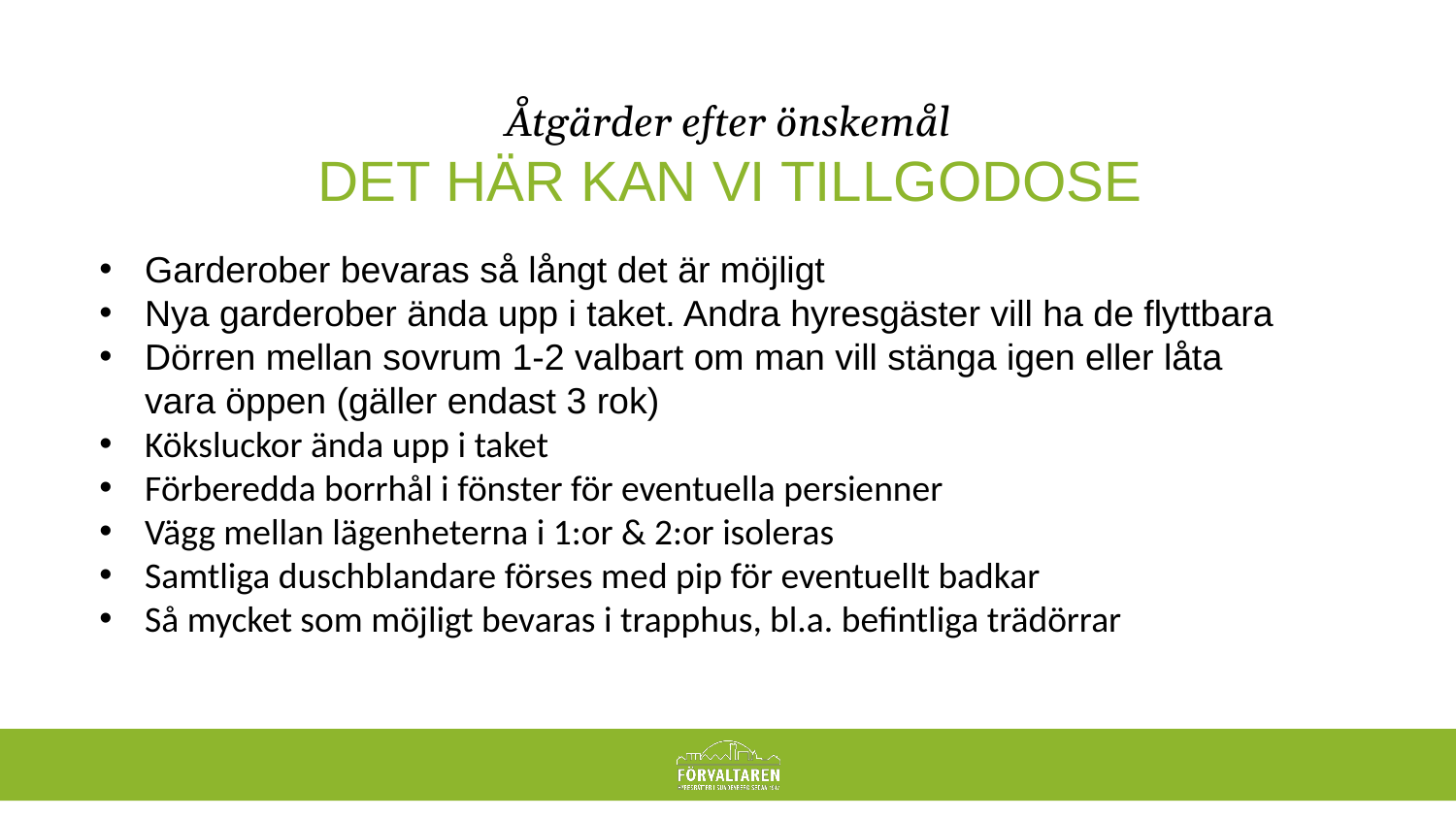

# Åtgärder efter önskemål
DET HÄR KAN VI TILLGODOSE
Garderober bevaras så långt det är möjligt
Nya garderober ända upp i taket. Andra hyresgäster vill ha de flyttbara
Dörren mellan sovrum 1-2 valbart om man vill stänga igen eller låta vara öppen (gäller endast 3 rok)
Köksluckor ända upp i taket
Förberedda borrhål i fönster för eventuella persienner
Vägg mellan lägenheterna i 1:or & 2:or isoleras
Samtliga duschblandare förses med pip för eventuellt badkar
Så mycket som möjligt bevaras i trapphus, bl.a. befintliga trädörrar